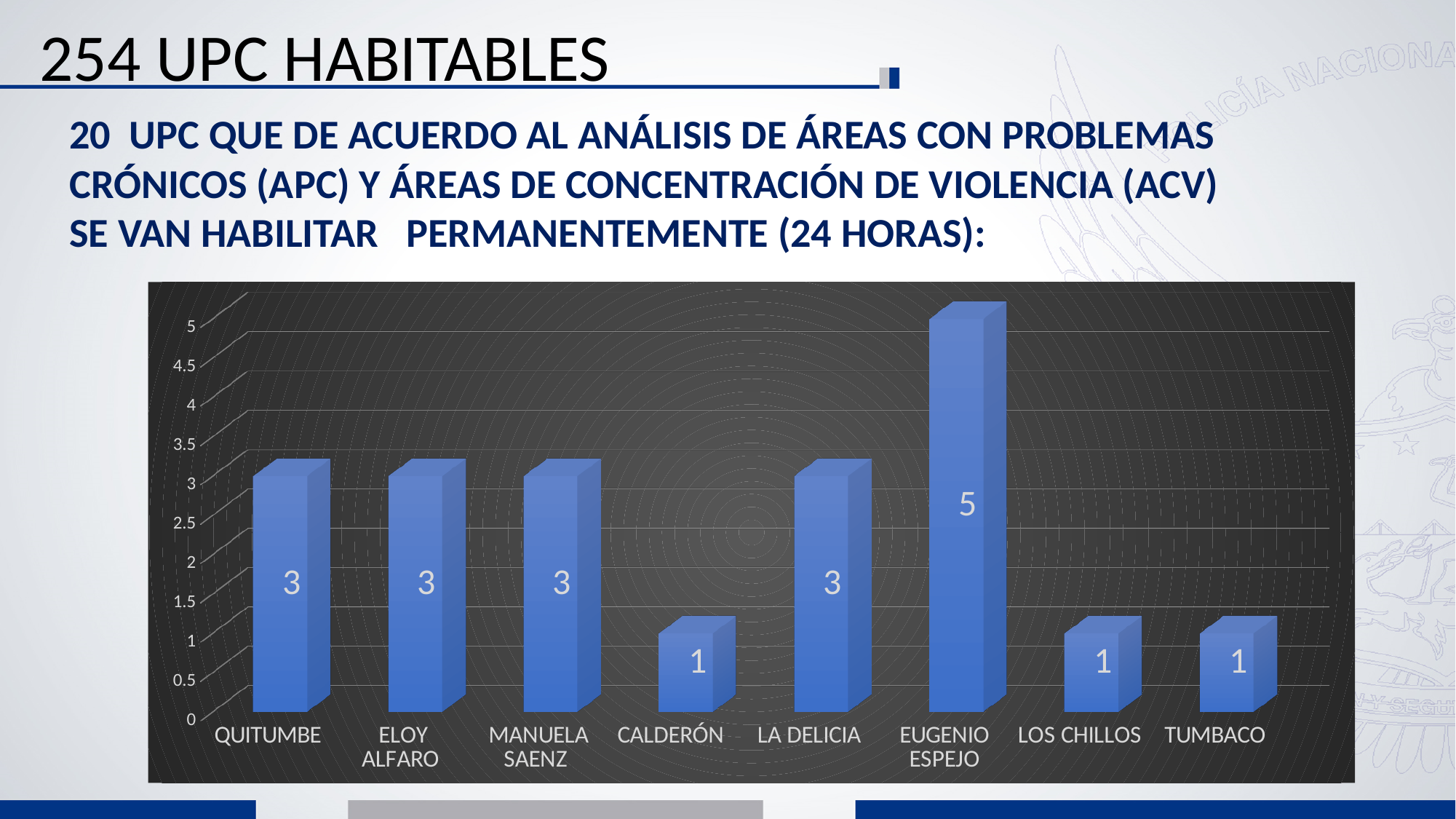

# 254 UPC HABITABLES
20  UPC QUE DE ACUERDO AL ANÁLISIS DE ÁREAS CON PROBLEMAS CRÓNICOS (APC) Y ÁREAS DE CONCENTRACIÓN DE VIOLENCIA (ACV)  SE VAN HABILITAR   PERMANENTEMENTE (24 HORAS):

[unsupported chart]